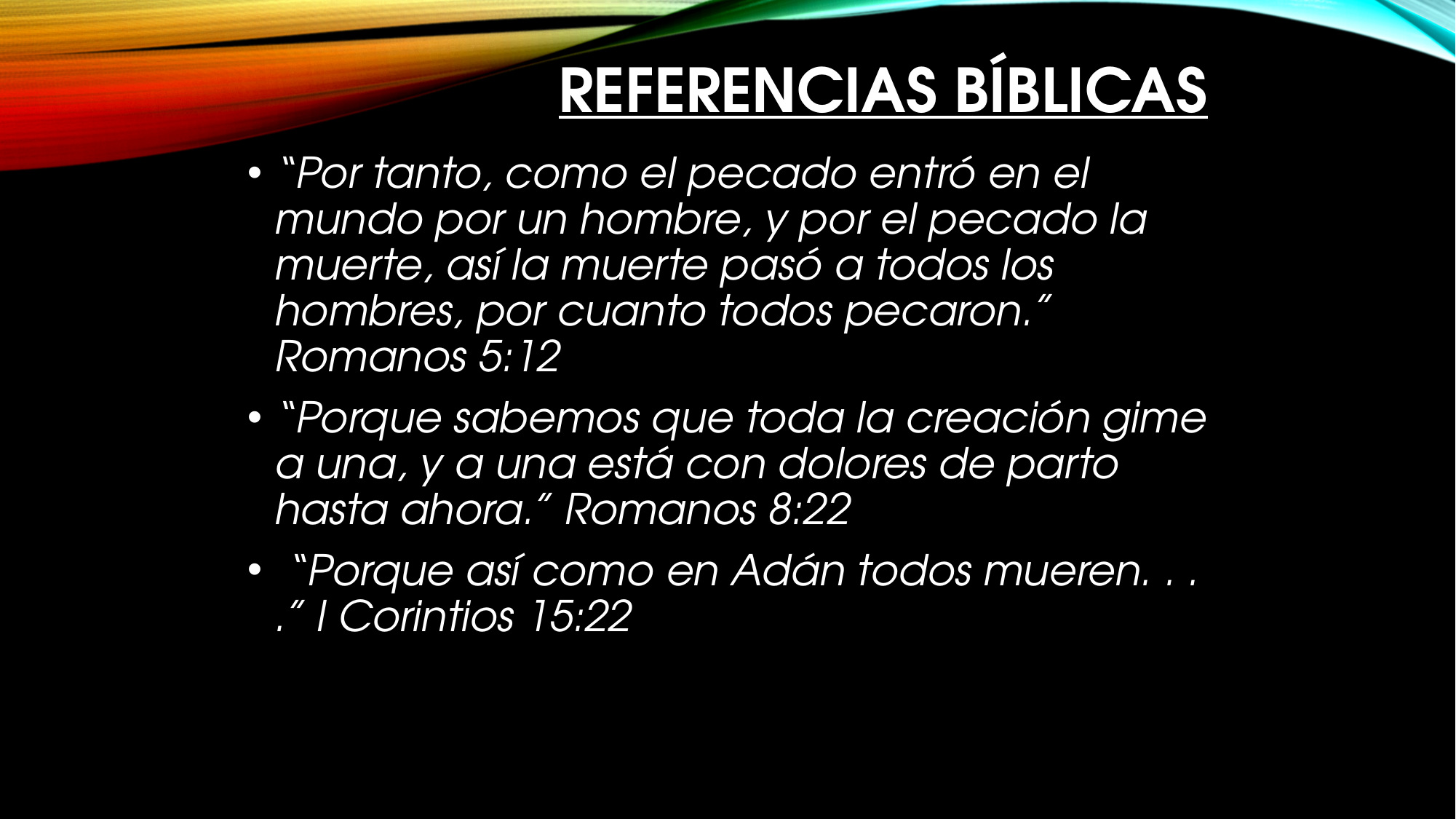

# Referencias Bíblicas
“Por tanto, como el pecado entró en el mundo por un hombre, y por el pecado la muerte, así la muerte pasó a todos los hombres, por cuanto todos pecaron.” Romanos 5:12
“Porque sabemos que toda la creación gime a una, y a una está con dolores de parto hasta ahora.” Romanos 8:22
 “Porque así como en Adán todos mueren. . . .” I Corintios 15:22